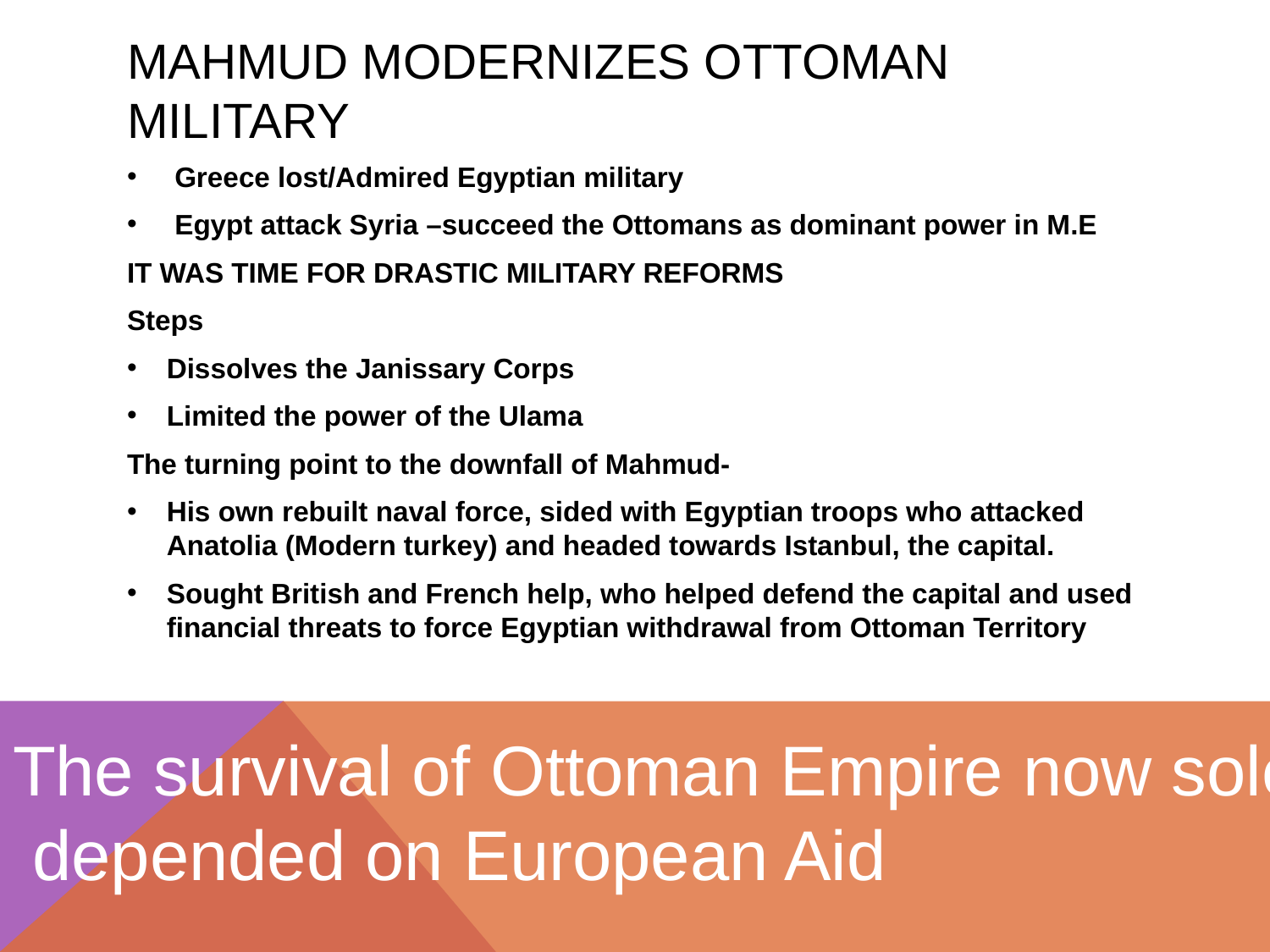

# Mahmud modernizes ottoman military
Greece lost/Admired Egyptian military
Egypt attack Syria –succeed the Ottomans as dominant power in M.E
IT WAS TIME FOR DRASTIC MILITARY REFORMS
Steps
Dissolves the Janissary Corps
Limited the power of the Ulama
The turning point to the downfall of Mahmud-
His own rebuilt naval force, sided with Egyptian troops who attacked Anatolia (Modern turkey) and headed towards Istanbul, the capital.
Sought British and French help, who helped defend the capital and used financial threats to force Egyptian withdrawal from Ottoman Territory

The survival of Ottoman Empire now solely
 depended on European Aid